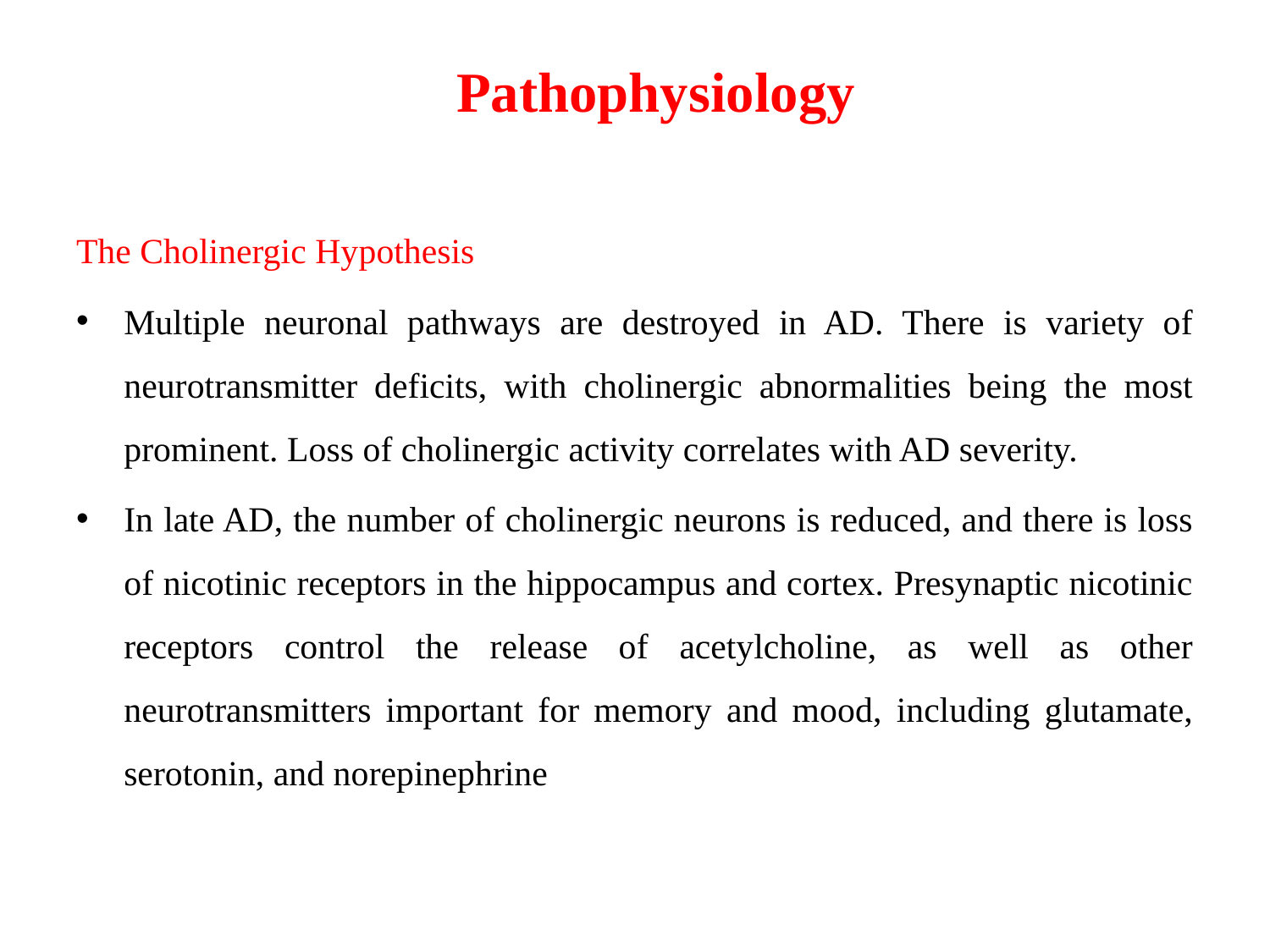

Pathophysiology
The Cholinergic Hypothesis
Multiple neuronal pathways are destroyed in AD. There is variety of neurotransmitter deficits, with cholinergic abnormalities being the most prominent. Loss of cholinergic activity correlates with AD severity.
In late AD, the number of cholinergic neurons is reduced, and there is loss of nicotinic receptors in the hippocampus and cortex. Presynaptic nicotinic receptors control the release of acetylcholine, as well as other neurotransmitters important for memory and mood, including glutamate, serotonin, and norepinephrine